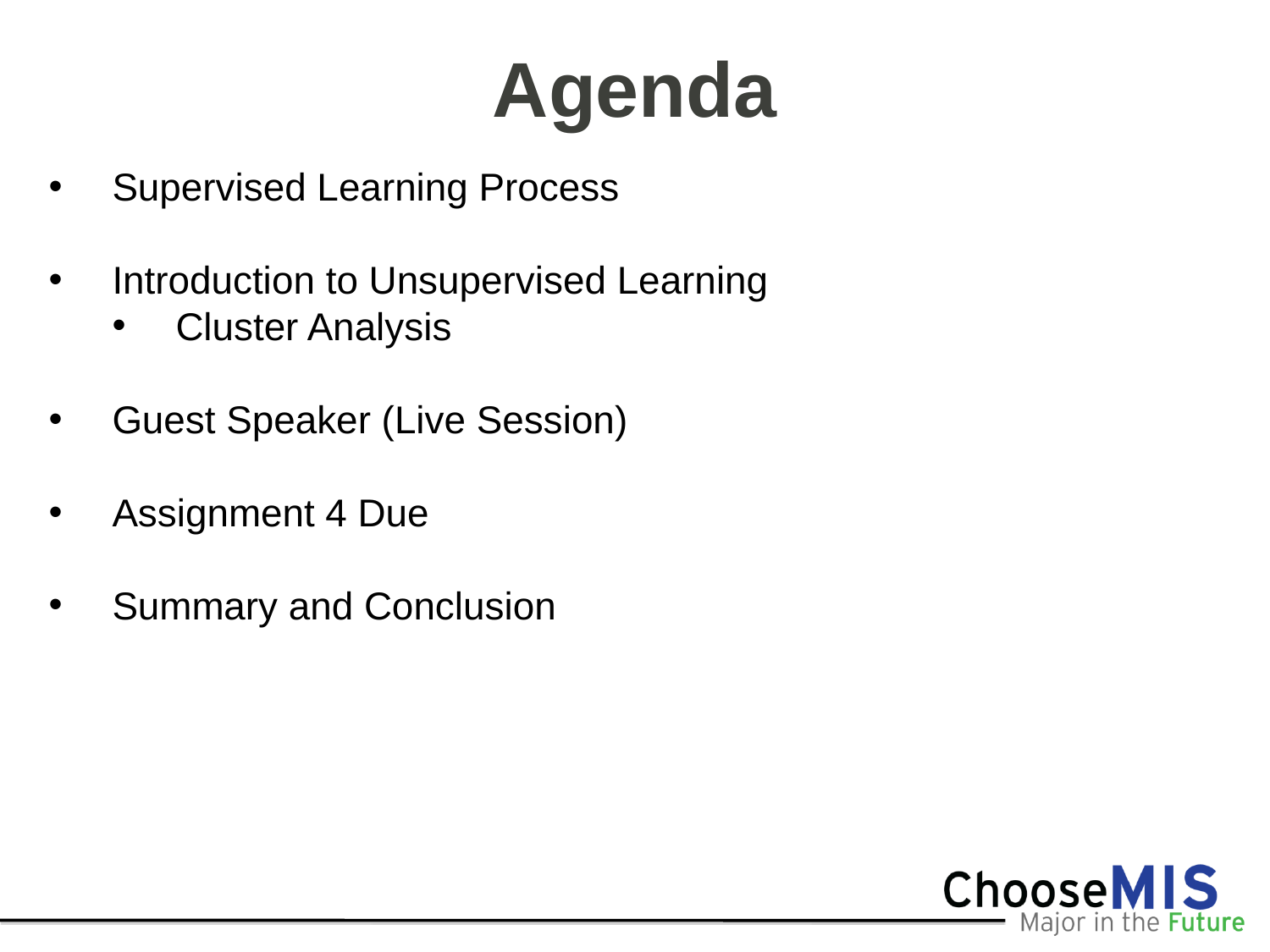

# Agenda
Supervised Learning Process

Introduction to Unsupervised Learning
Cluster Analysis

Guest Speaker (Live Session)

Assignment 4 Due

Summary and Conclusion